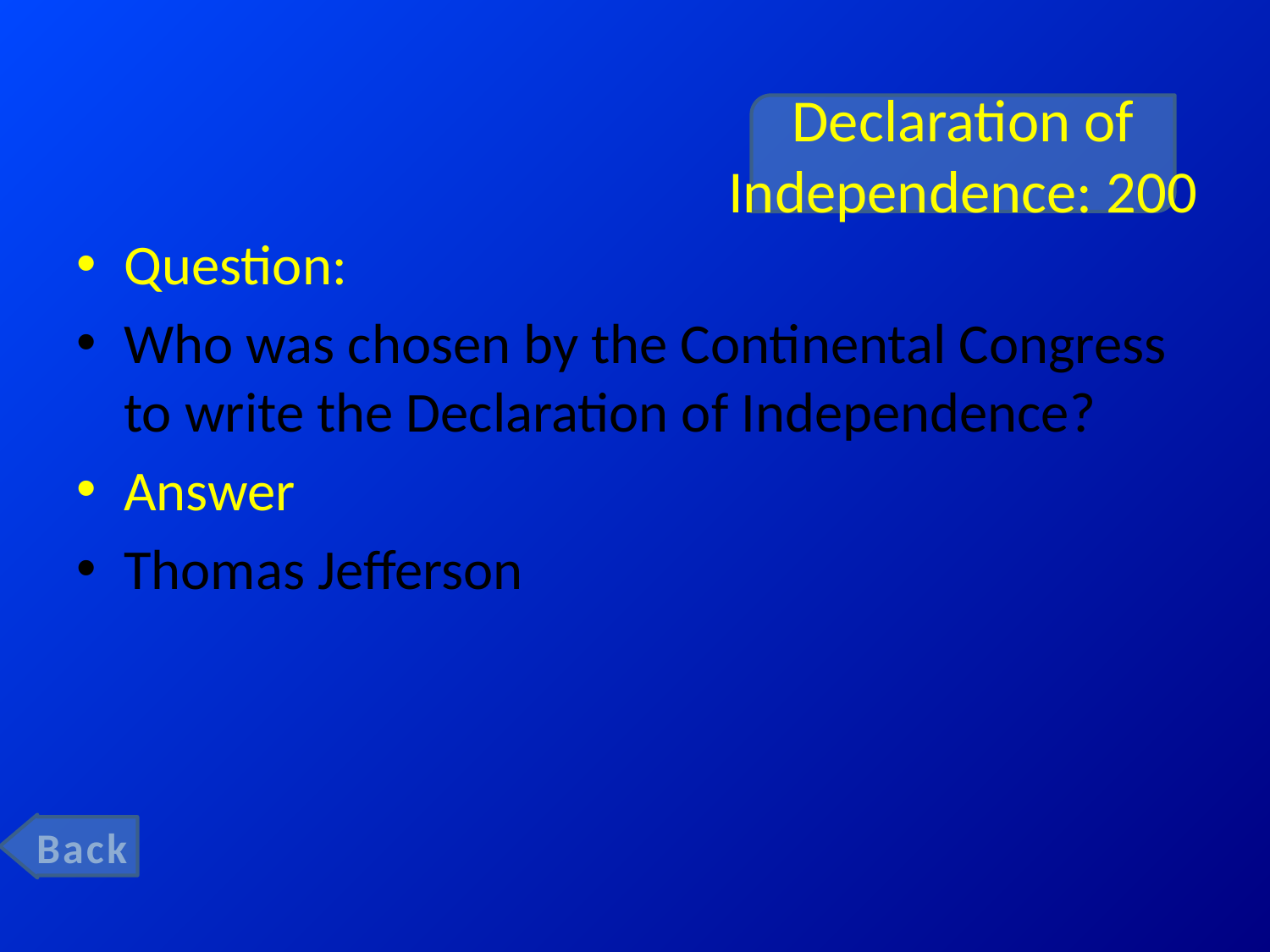

# Declaration of Independence: 200

Question:
Who was chosen by the Continental Congress to write the Declaration of Independence?
Answer
Thomas Jefferson

Back